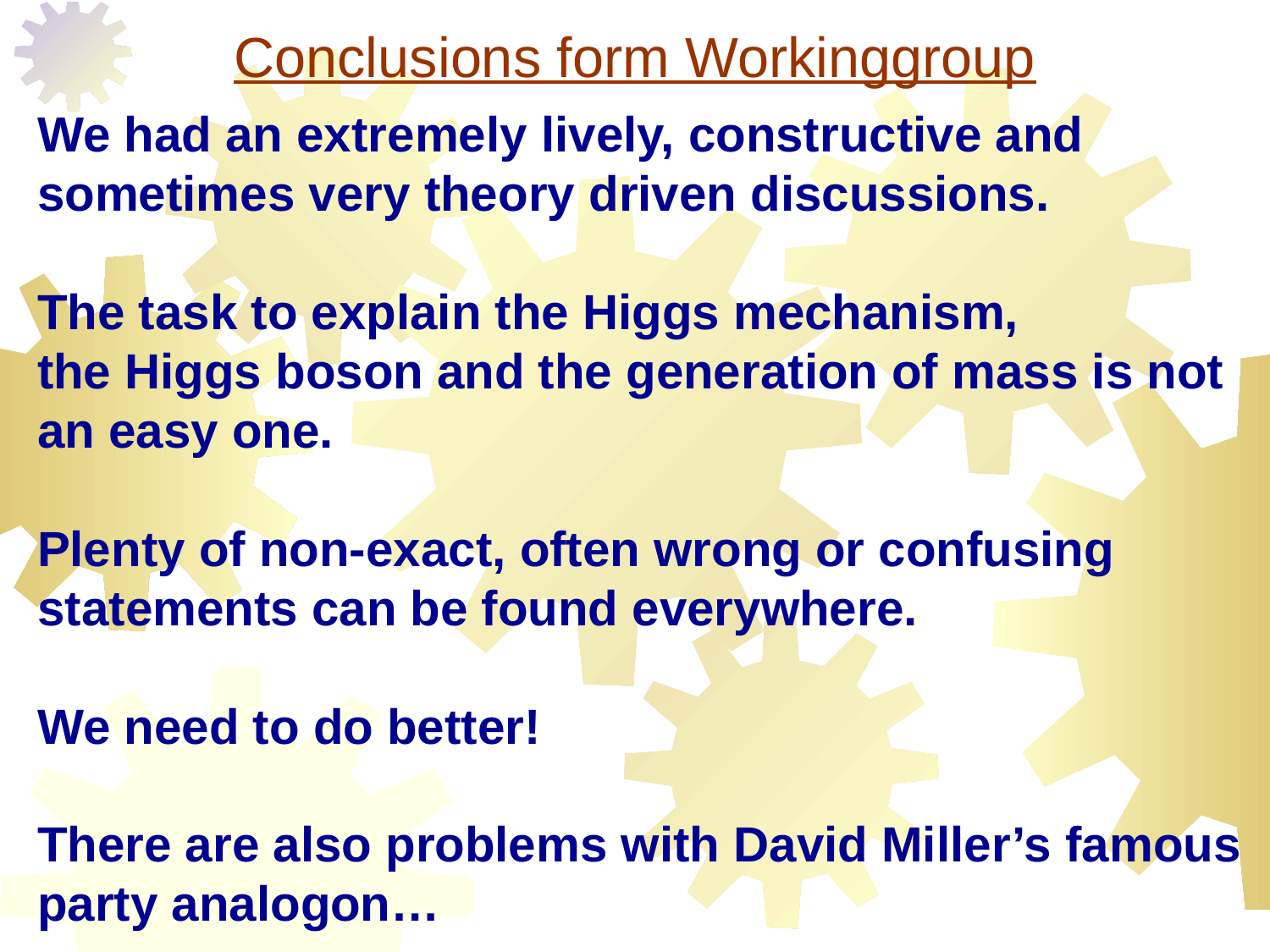

# Conclusions form Workinggroup
We had an extremely lively, constructive and sometimes very theory driven discussions.

The task to explain the Higgs mechanism,
the Higgs boson and the generation of mass is not an easy one.

Plenty of non-exact, often wrong or confusing statements can be found everywhere.

We need to do better!

There are also problems with David Miller’s famous party analogon…